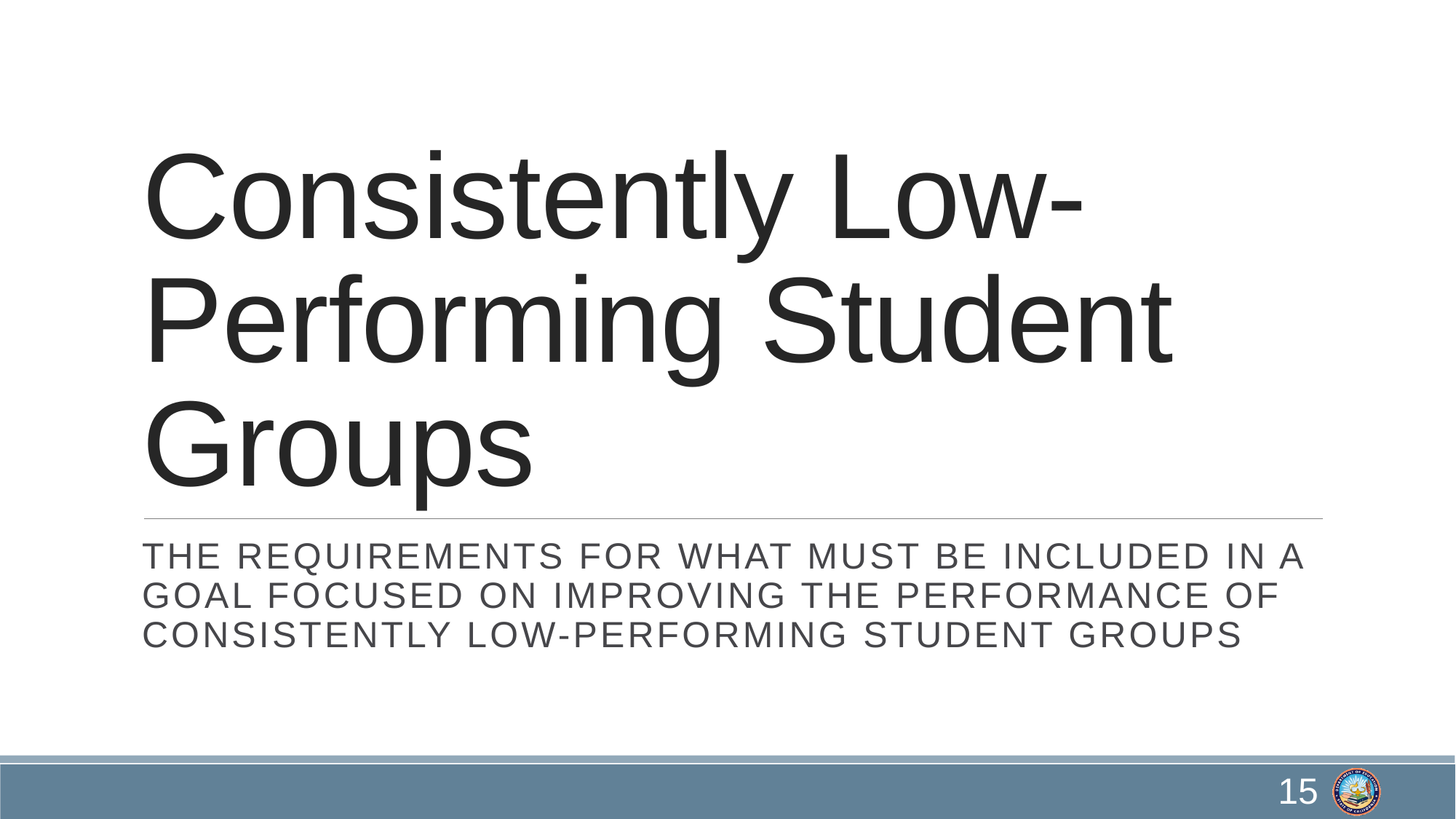

# Consistently Low-Performing Student Groups
The requirements for what must be included in a goal focused on improving the performance of Consistently Low-Performing Student Groups
15